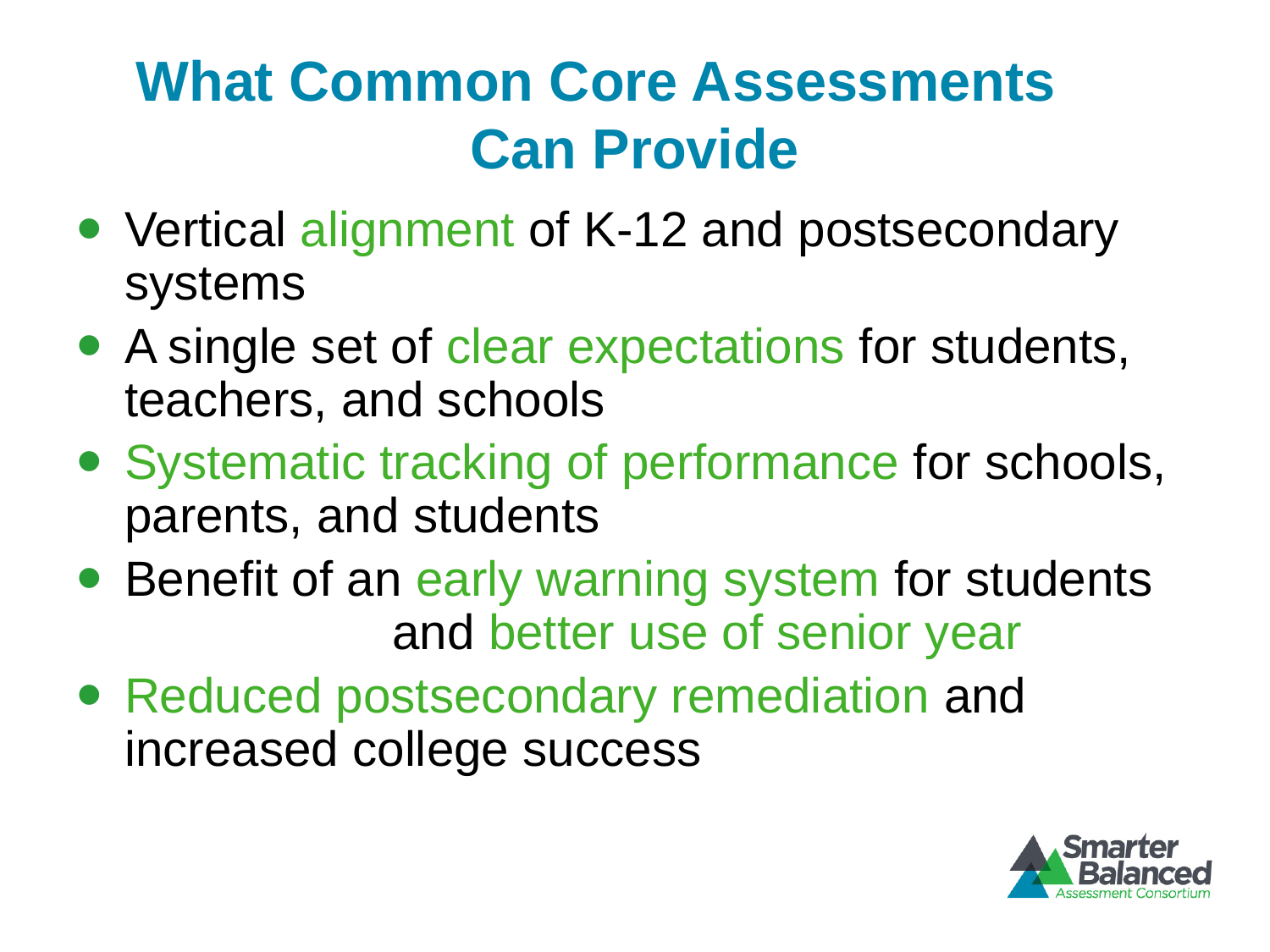

# What Common Core Assessments      Can Provide
Vertical alignment of K-12 and postsecondary systems
A single set of clear expectations for students, teachers, and schools
Systematic tracking of performance for schools, parents, and students
Benefit of an early warning system for students             	 and better use of senior year
Reduced postsecondary remediation and increased college success